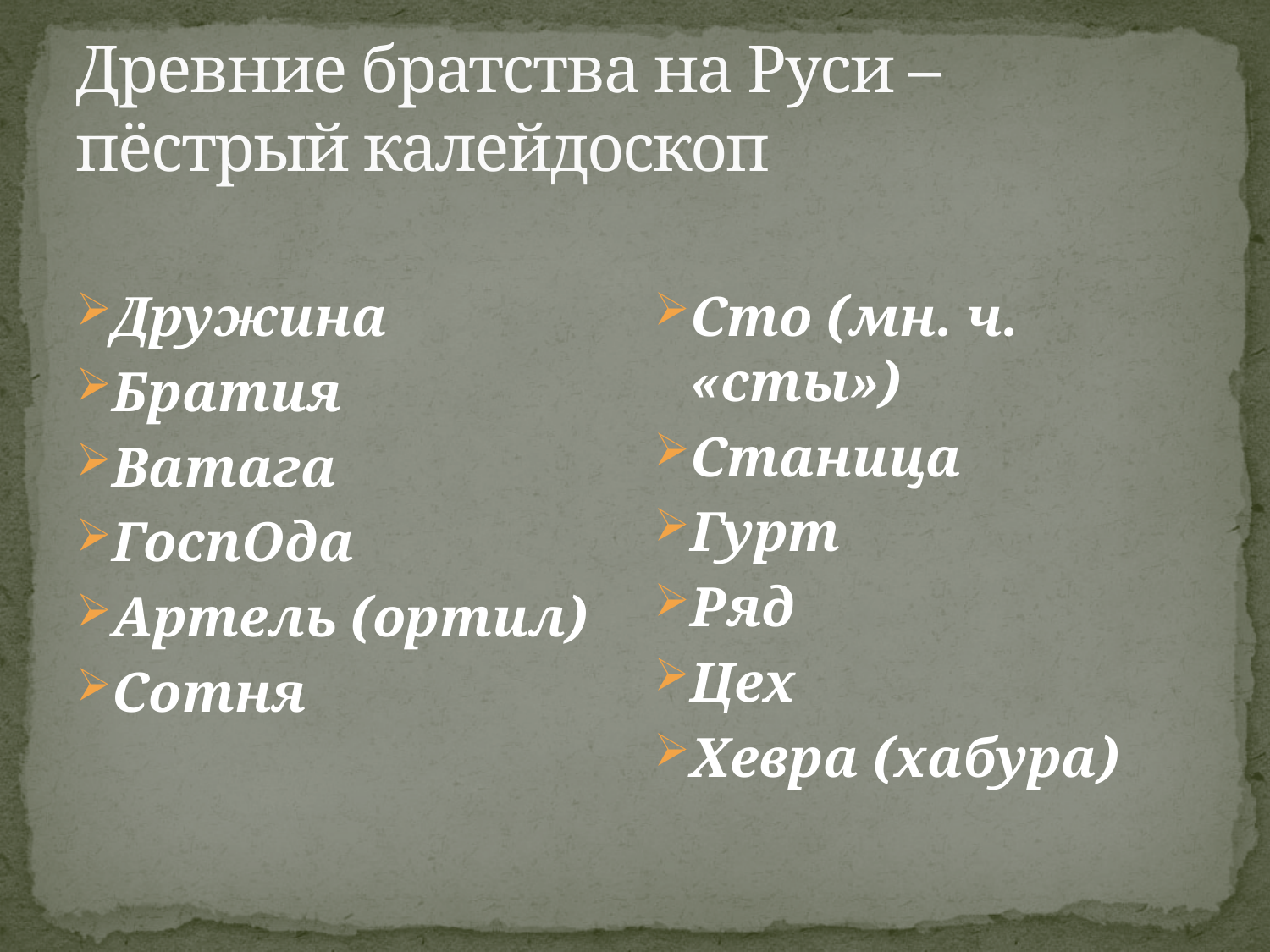

# Древние братства на Руси – пёстрый калейдоскоп
Дружина
Братия
Ватага
ГоспОда
Артель (ортил)
Сотня
Сто (мн. ч. «сты»)
Станица
Гурт
Ряд
Цех
Хевра (хабура)